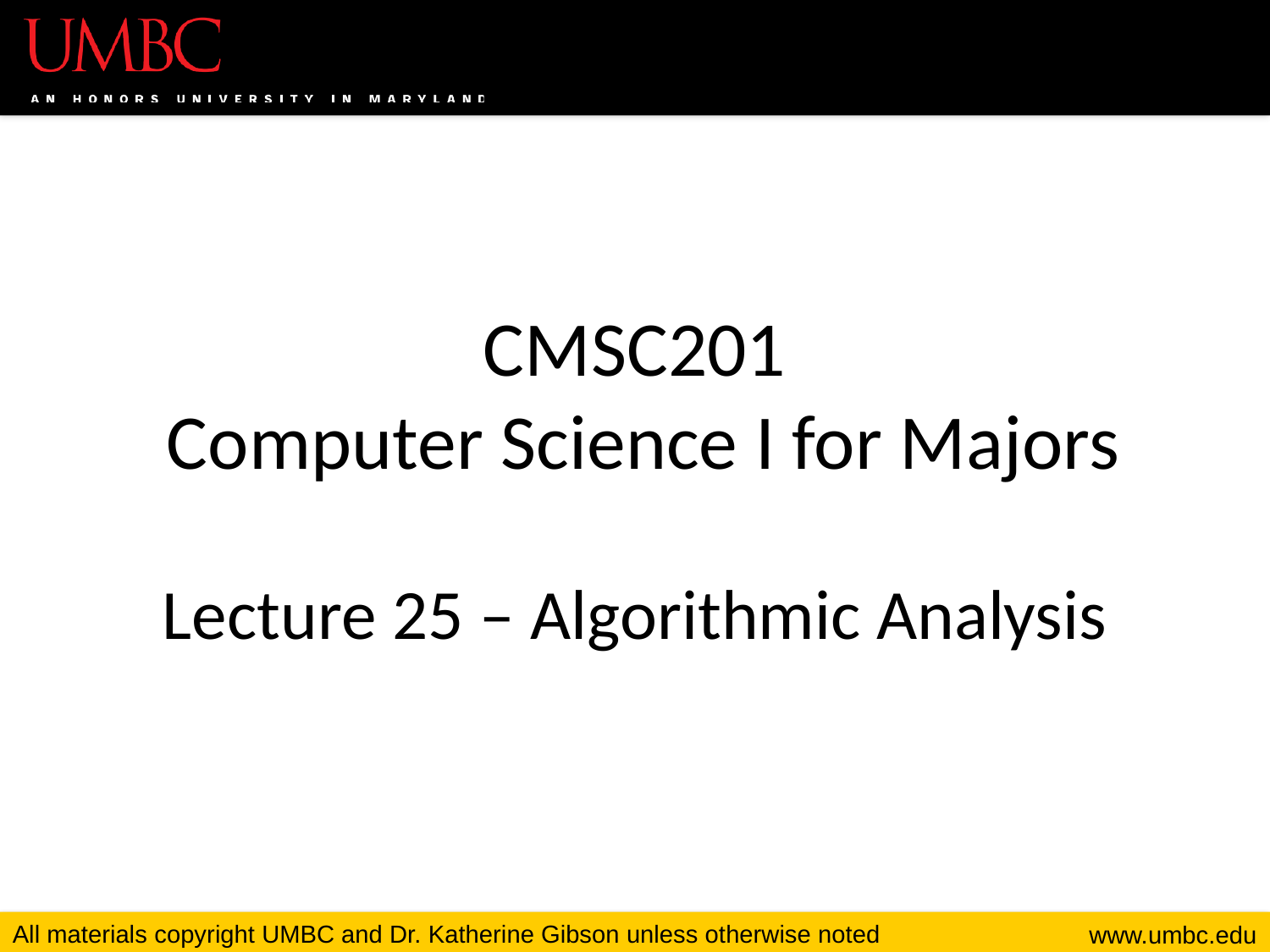

# CMSC201 Computer Science I for Majors Lecture 25 – Algorithmic Analysis